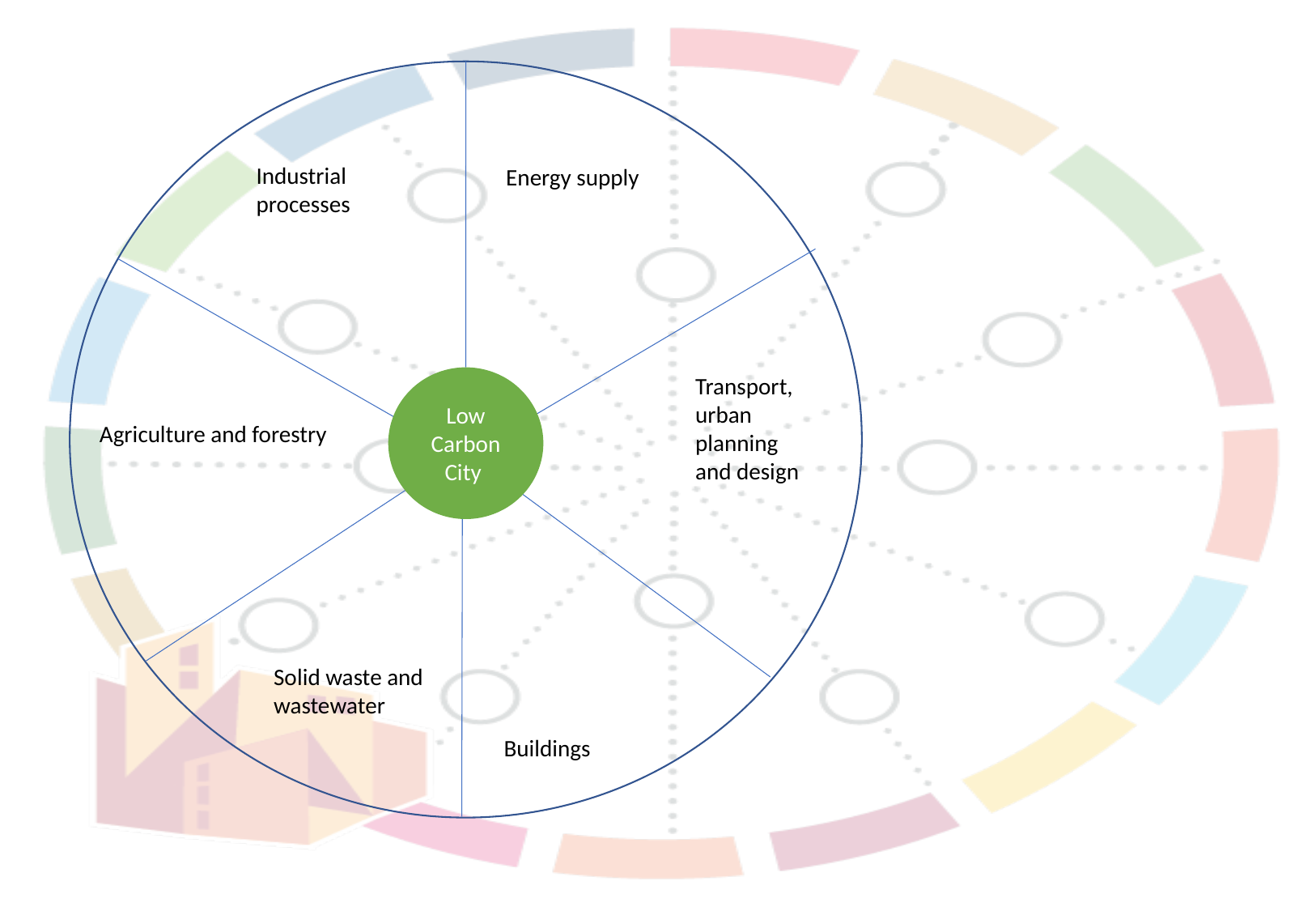

Industrial processes
Energy supply
Transport, urban planning and design
Low Carbon City
Agriculture and forestry
Solid waste and wastewater
Buildings